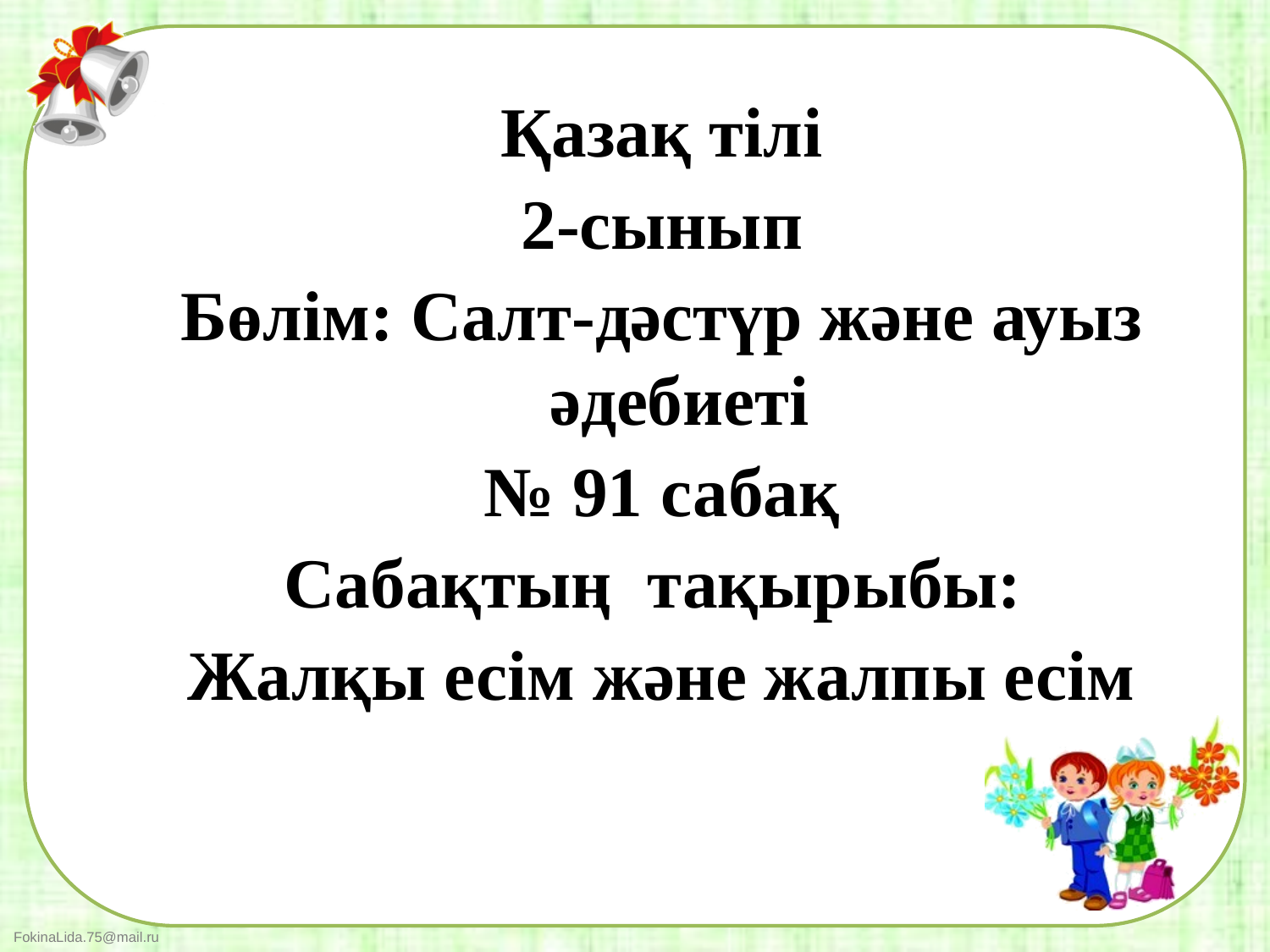

Қазақ тілі
2-сынып
Бөлім: Салт-дәстүр және ауыз әдебиеті
№ 91 сабақ
Сабақтың  тақырыбы:
Жалқы есім және жалпы есім

Нұр-Сұлтан қаласы
“№86 мектеп-гимназия” КММ